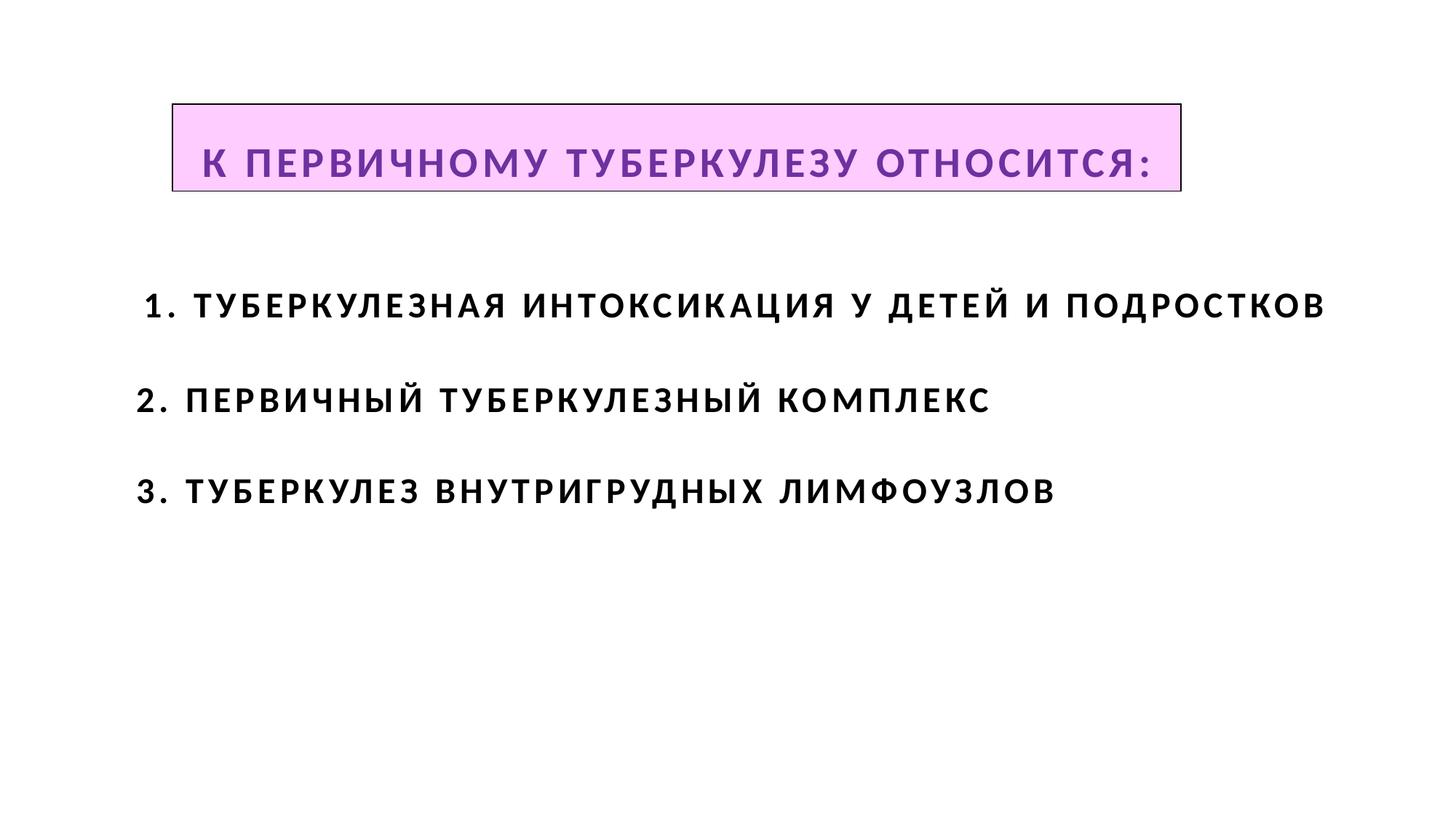

К ПЕРВИЧНОМУ ТУБЕРКУЛЕЗУ ОТНОСИТСЯ:
1. ТУБЕРКУЛЕЗНАЯ ИНТОКСИКАЦИЯ У ДЕТЕЙ И ПОДРОСТКОВ
2. ПЕРВИЧНЫЙ ТУБЕРКУЛЕЗНЫЙ КОМПЛЕКС
3. ТУБЕРКУЛЕЗ ВНУТРИГРУДНЫХ ЛИМФОУЗЛОВ